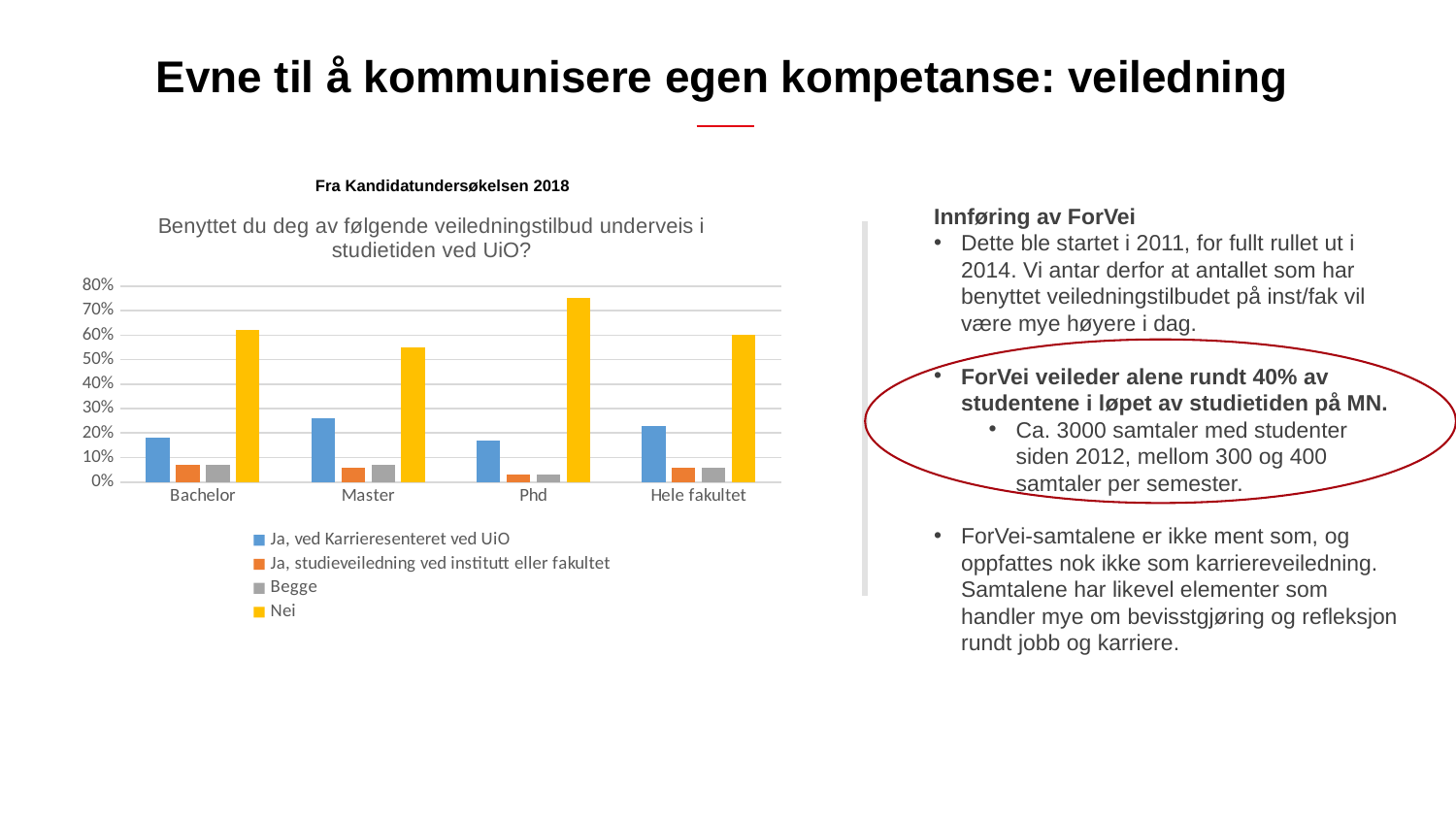

# Evne til å kommunisere egen kompetanse: veiledning
Fra Kandidatundersøkelsen 2018

### Chart: Benyttet du deg av følgende veiledningstilbud underveis i studietiden ved UiO?

| Category | Ja, ved Karrieresenteret ved UiO | Ja, studieveiledning ved institutt eller fakultet | Begge | Nei |
|---|---|---|---|---|
| Bachelor | 0.18 | 0.07 | 0.07 | 0.62 |
| Master | 0.26 | 0.06 | 0.07 | 0.55 |
| Phd | 0.17 | 0.03 | 0.03 | 0.75 |
| Hele fakultet | 0.23 | 0.06 | 0.06 | 0.6 |
Innføring av ForVei
Dette ble startet i 2011, for fullt rullet ut i 2014. Vi antar derfor at antallet som har benyttet veiledningstilbudet på inst/fak vil være mye høyere i dag.

ForVei veileder alene rundt 40% av studentene i løpet av studietiden på MN.
Ca. 3000 samtaler med studenter siden 2012, mellom 300 og 400 samtaler per semester.

ForVei-samtalene er ikke ment som, og oppfattes nok ikke som karriereveiledning. Samtalene har likevel elementer som handler mye om bevisstgjøring og refleksjon rundt jobb og karriere.